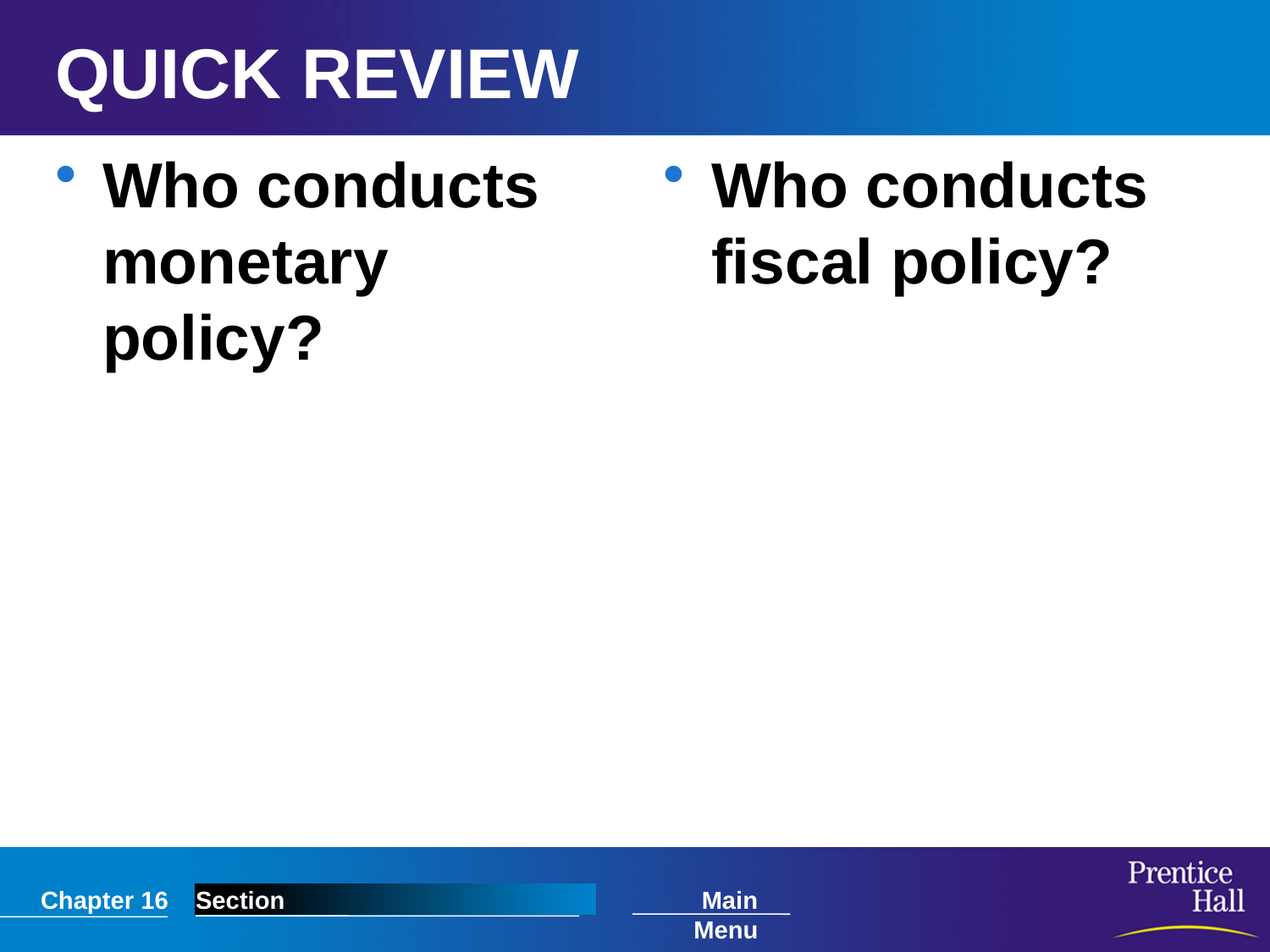

# QUICK REVIEW
Who conducts monetary policy?
Who conducts fiscal policy?